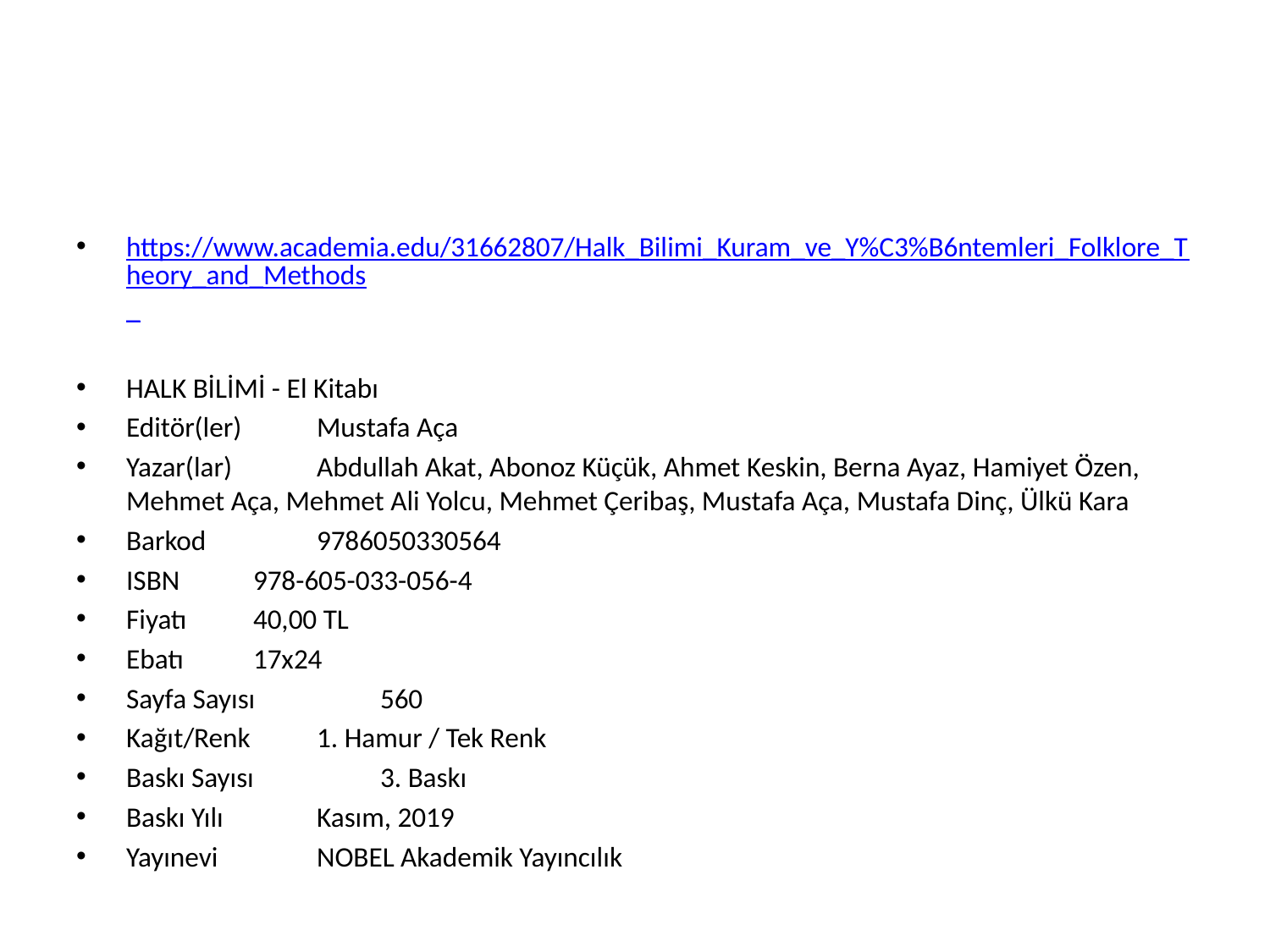

#
https://www.academia.edu/31662807/Halk_Bilimi_Kuram_ve_Y%C3%B6ntemleri_Folklore_Theory_and_Methods_

HALK BİLİMİ - El Kitabı
Editör(ler)		Mustafa Aça
Yazar(lar)		Abdullah Akat, Abonoz Küçük, Ahmet Keskin, Berna Ayaz, Hamiyet Özen, Mehmet Aça, Mehmet Ali Yolcu, Mehmet Çeribaş, Mustafa Aça, Mustafa Dinç, Ülkü Kara
Barkod		9786050330564
ISBN		978-605-033-056-4
Fiyatı		40,00 TL
Ebatı		17x24
Sayfa Sayısı		560
Kağıt/Renk		1. Hamur / Tek Renk
Baskı Sayısı		3. Baskı
Baskı Yılı		Kasım, 2019
Yayınevi		NOBEL Akademik Yayıncılık